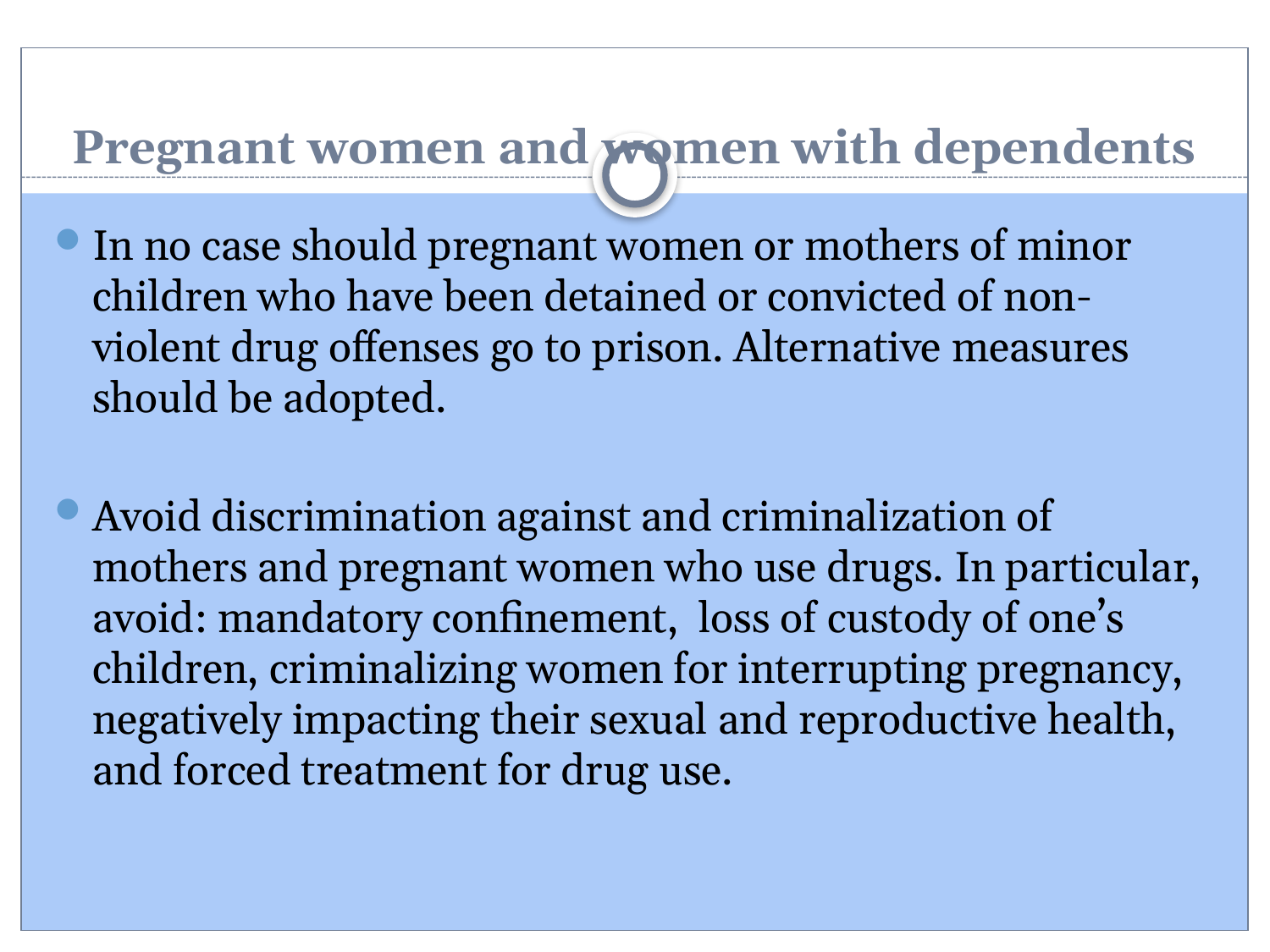

# Pregnant women and women with dependents
In no case should pregnant women or mothers of minor children who have been detained or convicted of non-violent drug offenses go to prison. Alternative measures should be adopted.

Avoid discrimination against and criminalization of mothers and pregnant women who use drugs. In particular, avoid: mandatory confinement,  loss of custody of one’s children, criminalizing women for interrupting pregnancy, negatively impacting their sexual and reproductive health, and forced treatment for drug use.